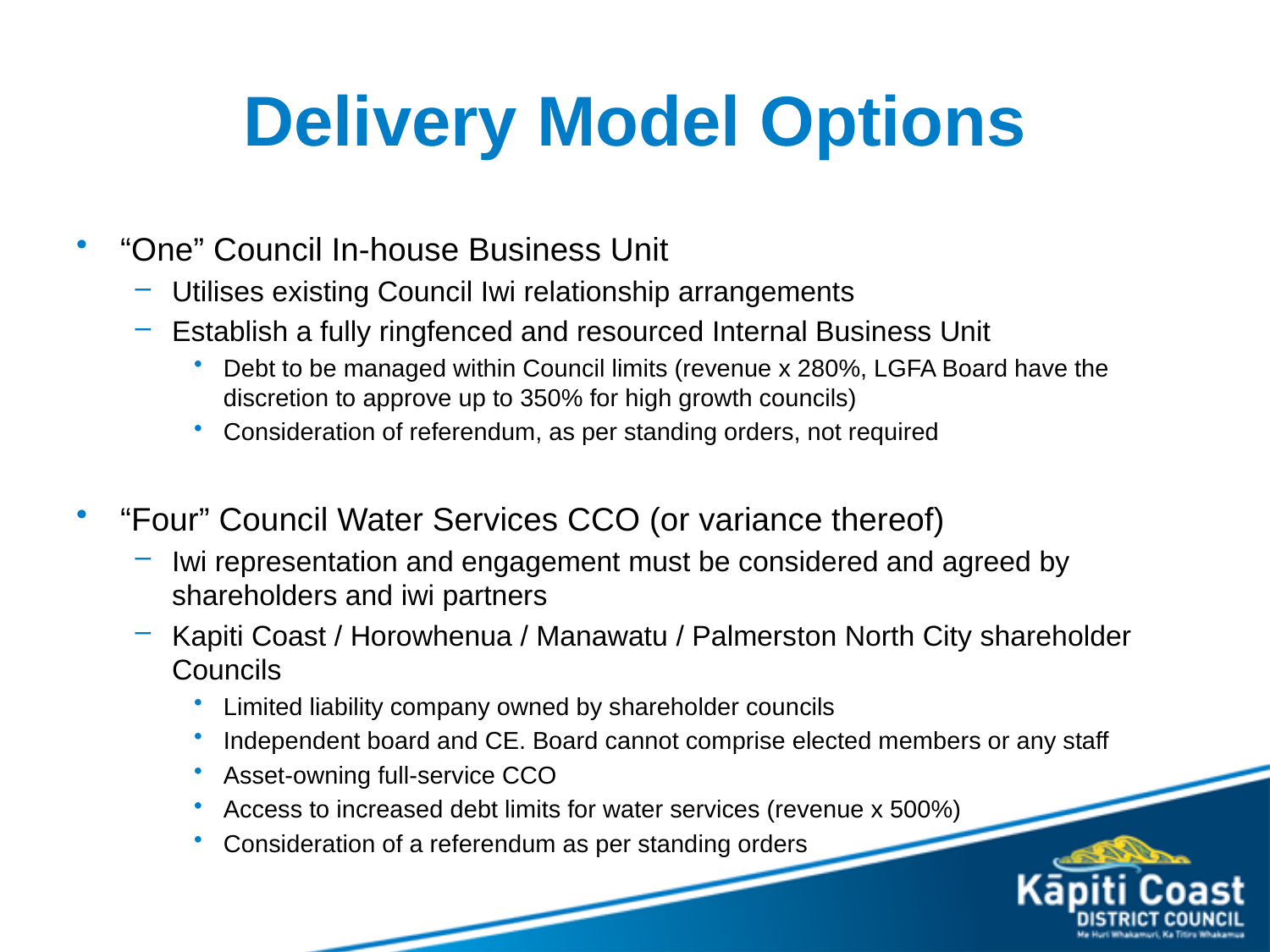

# Delivery Model Options
“One” Council In-house Business Unit
Utilises existing Council Iwi relationship arrangements
Establish a fully ringfenced and resourced Internal Business Unit
Debt to be managed within Council limits (revenue x 280%, LGFA Board have the discretion to approve up to 350% for high growth councils)
Consideration of referendum, as per standing orders, not required

“Four” Council Water Services CCO (or variance thereof)
Iwi representation and engagement must be considered and agreed by shareholders and iwi partners
Kapiti Coast / Horowhenua / Manawatu / Palmerston North City shareholder Councils
Limited liability company owned by shareholder councils
Independent board and CE. Board cannot comprise elected members or any staff
Asset-owning full-service CCO
Access to increased debt limits for water services (revenue x 500%)
Consideration of a referendum as per standing orders